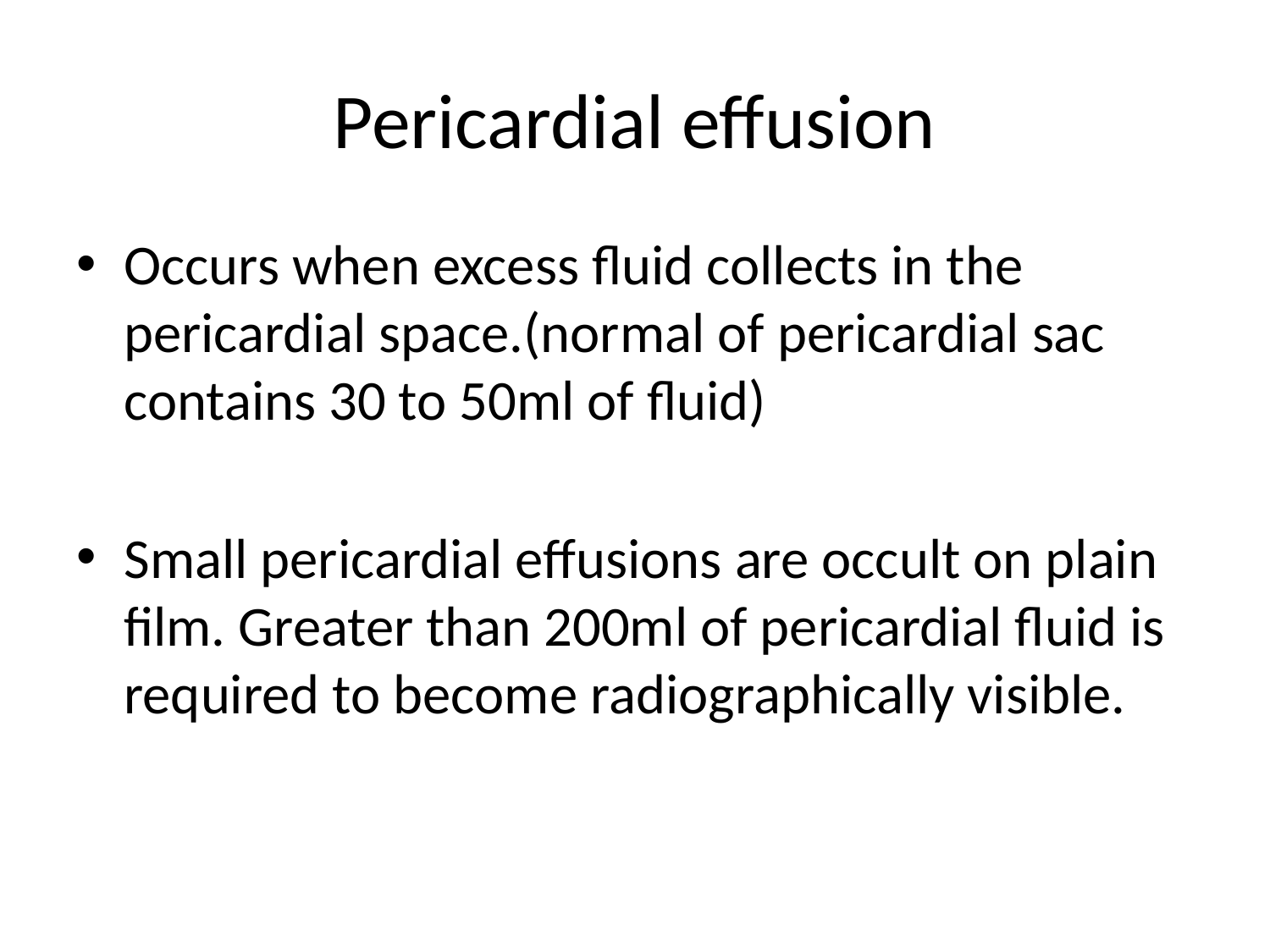

# Pericardial effusion
Occurs when excess fluid collects in the pericardial space.(normal of pericardial sac contains 30 to 50ml of fluid)

Small pericardial effusions are occult on plain film. Greater than 200ml of pericardial fluid is required to become radiographically visible.